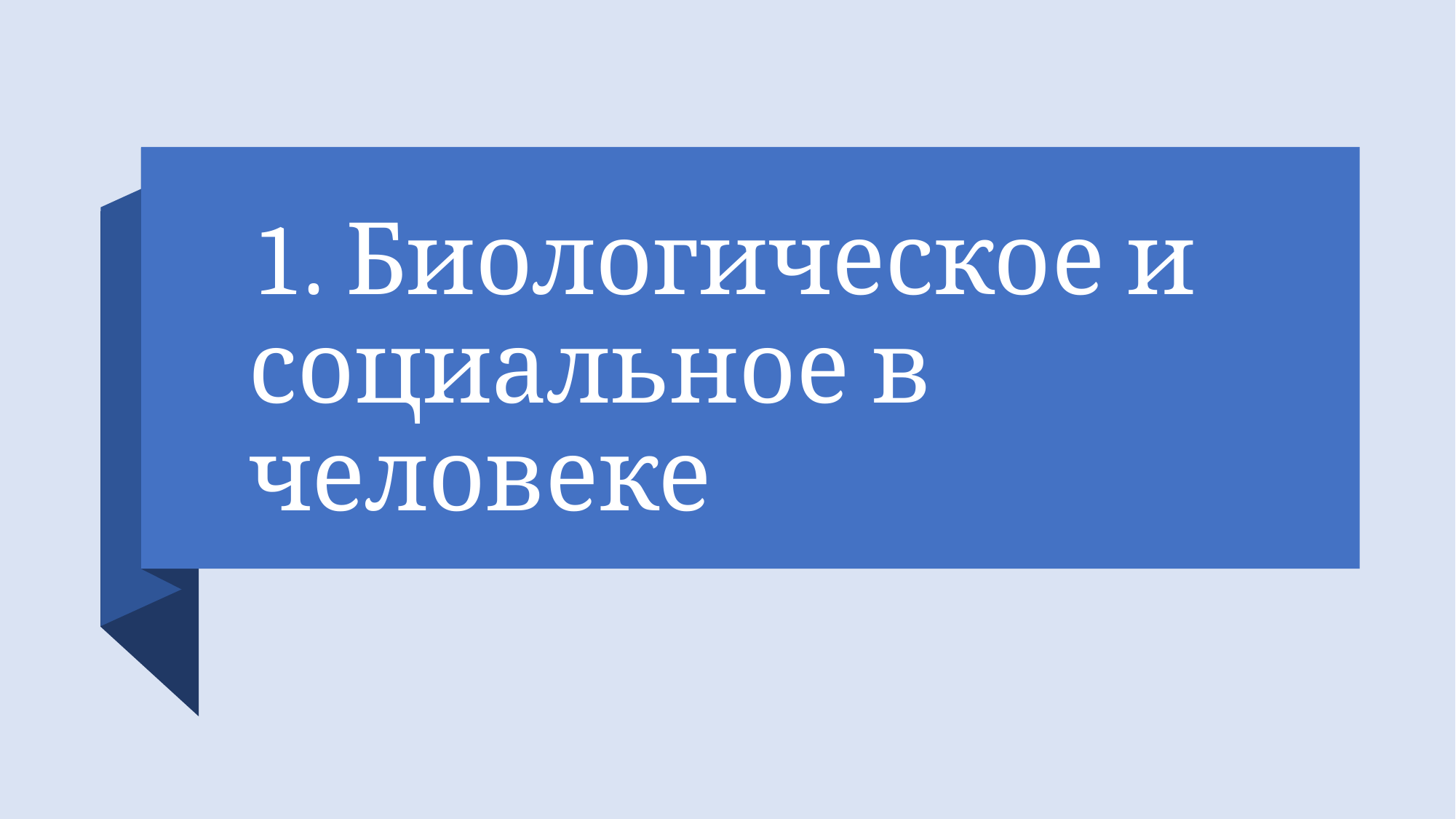

# 1. Биологическое и социальное в человеке